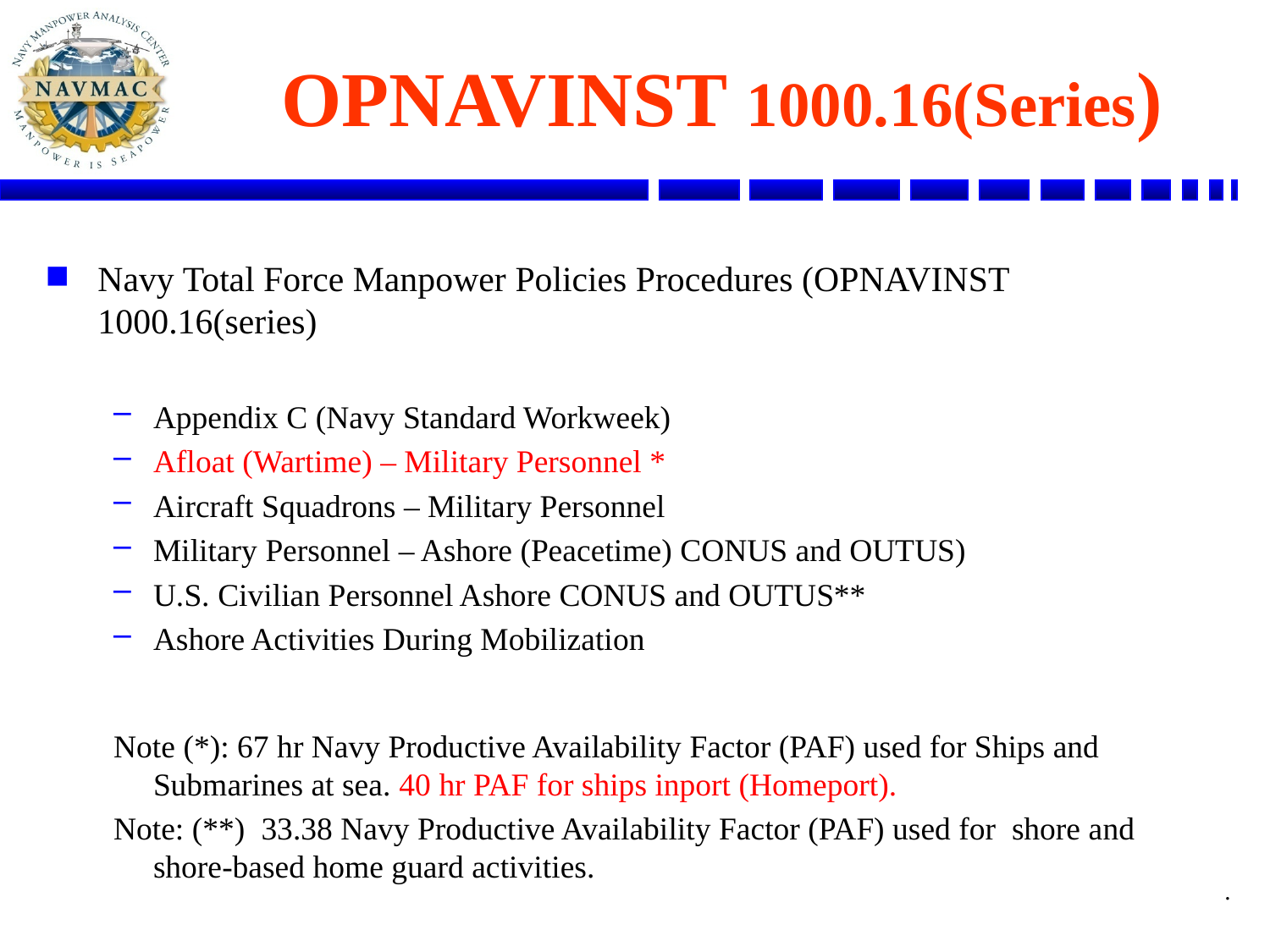

# OPNAVINST 1000.16(Series)
Navy Total Force Manpower Policies Procedures (OPNAVINST 1000.16(series)

Appendix C (Navy Standard Workweek)
Afloat (Wartime) – Military Personnel *
Aircraft Squadrons – Military Personnel
Military Personnel – Ashore (Peacetime) CONUS and OUTUS)
U.S. Civilian Personnel Ashore CONUS and OUTUS**
Ashore Activities During Mobilization

Note (*): 67 hr Navy Productive Availability Factor (PAF) used for Ships and Submarines at sea. 40 hr PAF for ships inport (Homeport).
Note: (**)  33.38 Navy Productive Availability Factor (PAF) used for  shore and shore-based home guard activities.
.